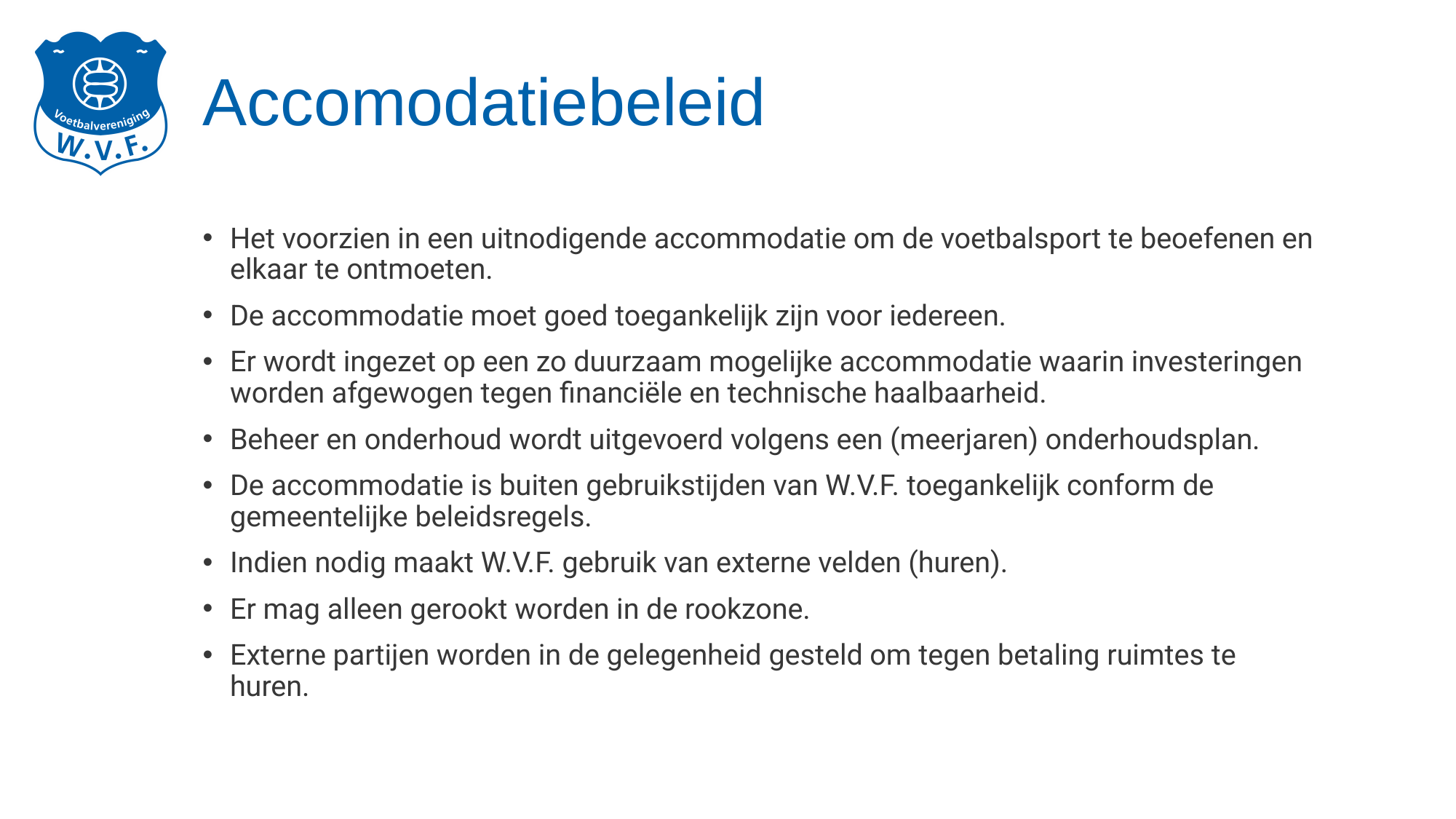

# Accomodatiebeleid
Het voorzien in een uitnodigende accommodatie om de voetbalsport te beoefenen en elkaar te ontmoeten.
De accommodatie moet goed toegankelijk zijn voor iedereen.
Er wordt ingezet op een zo duurzaam mogelijke accommodatie waarin investeringen worden afgewogen tegen financiële en technische haalbaarheid.
Beheer en onderhoud wordt uitgevoerd volgens een (meerjaren) onderhoudsplan.
De accommodatie is buiten gebruikstijden van W.V.F. toegankelijk conform de gemeentelijke beleidsregels.
Indien nodig maakt W.V.F. gebruik van externe velden (huren).
Er mag alleen gerookt worden in de rookzone.
Externe partijen worden in de gelegenheid gesteld om tegen betaling ruimtes te huren.